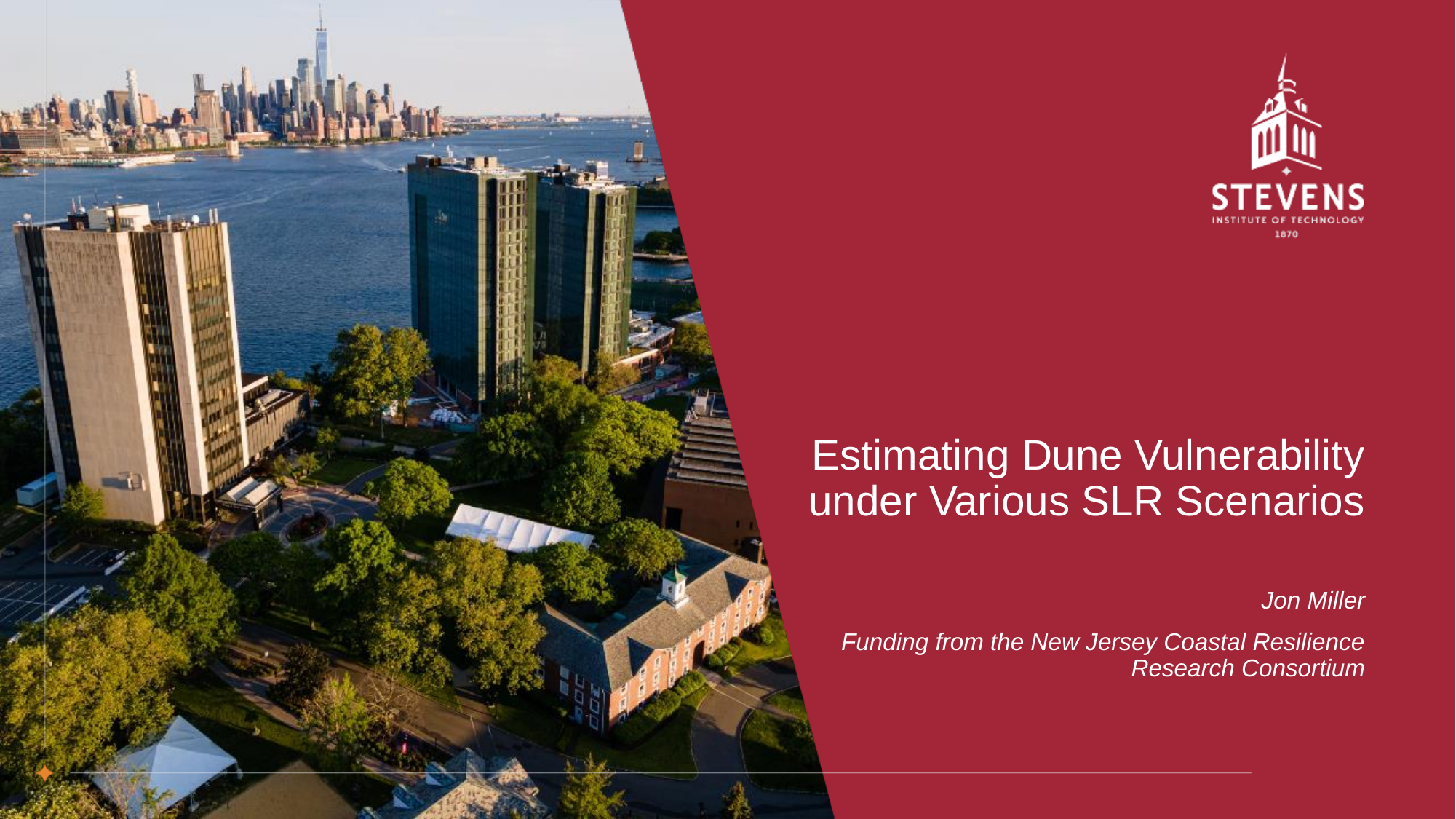

# Estimating Dune Vulnerability under Various SLR Scenarios
 Jon Miller
Funding from the New Jersey Coastal Resilience Research Consortium